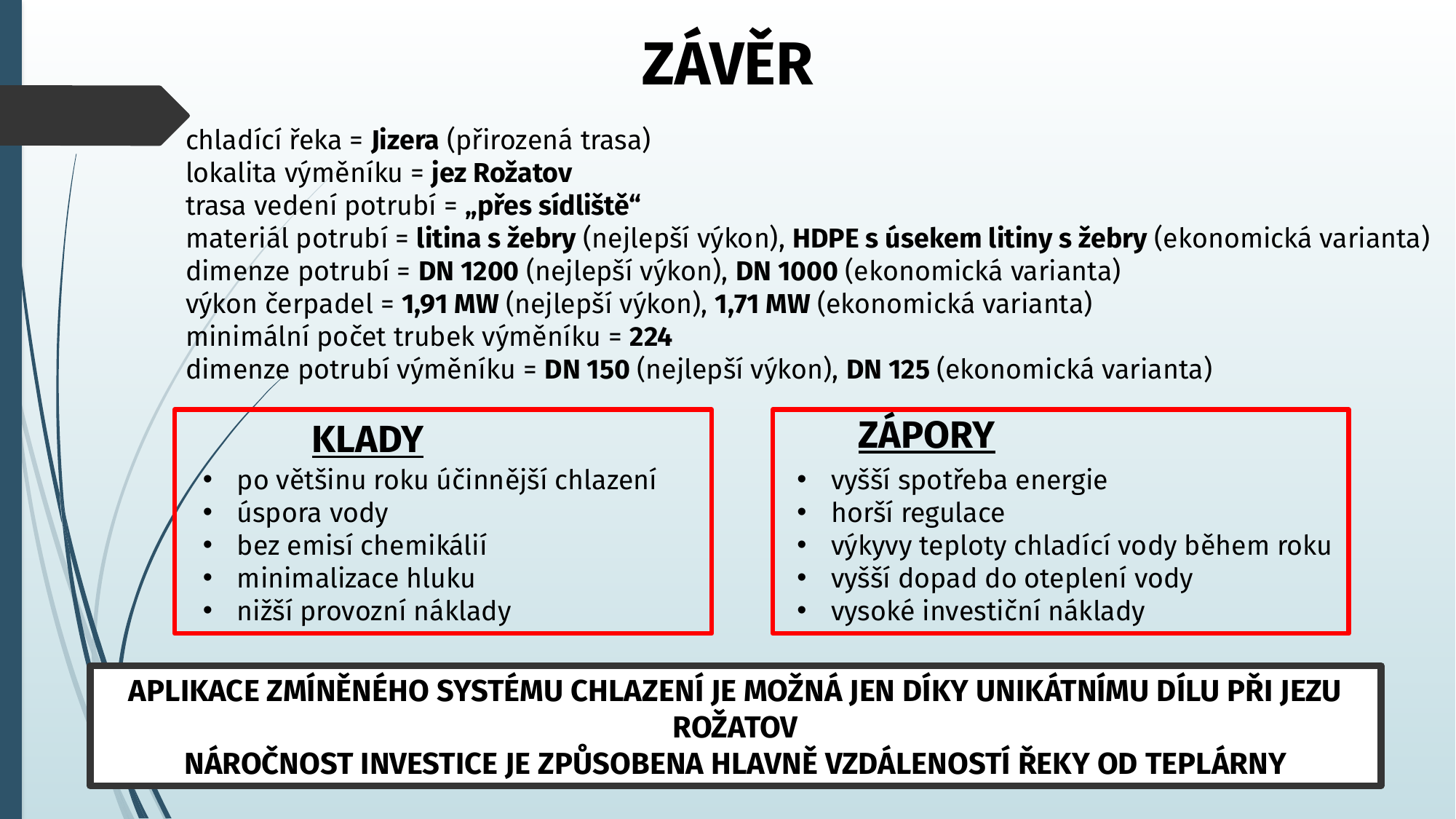

ZÁVĚR
chladící řeka = Jizera (přirozená trasa)
lokalita výměníku = jez Rožatov
trasa vedení potrubí = „přes sídliště“
materiál potrubí = litina s žebry (nejlepší výkon), HDPE s úsekem litiny s žebry (ekonomická varianta)
dimenze potrubí = DN 1200 (nejlepší výkon), DN 1000 (ekonomická varianta)
výkon čerpadel = 1,91 MW (nejlepší výkon), 1,71 MW (ekonomická varianta)
minimální počet trubek výměníku = 224
dimenze potrubí výměníku = DN 150 (nejlepší výkon), DN 125 (ekonomická varianta)
ZÁPORY
KLADY

po většinu roku účinnější chlazení
úspora vody
bez emisí chemikálií
minimalizace hluku
nižší provozní náklady
vyšší spotřeba energie
horší regulace
výkyvy teploty chladící vody během roku
vyšší dopad do oteplení vody
vysoké investiční náklady
APLIKACE ZMÍNĚNÉHO SYSTÉMU CHLAZENÍ JE MOŽNÁ JEN DÍKY UNIKÁTNÍMU DÍLU PŘI JEZU ROŽATOV
NÁROČNOST INVESTICE JE ZPŮSOBENA HLAVNĚ VZDÁLENOSTÍ ŘEKY OD TEPLÁRNY